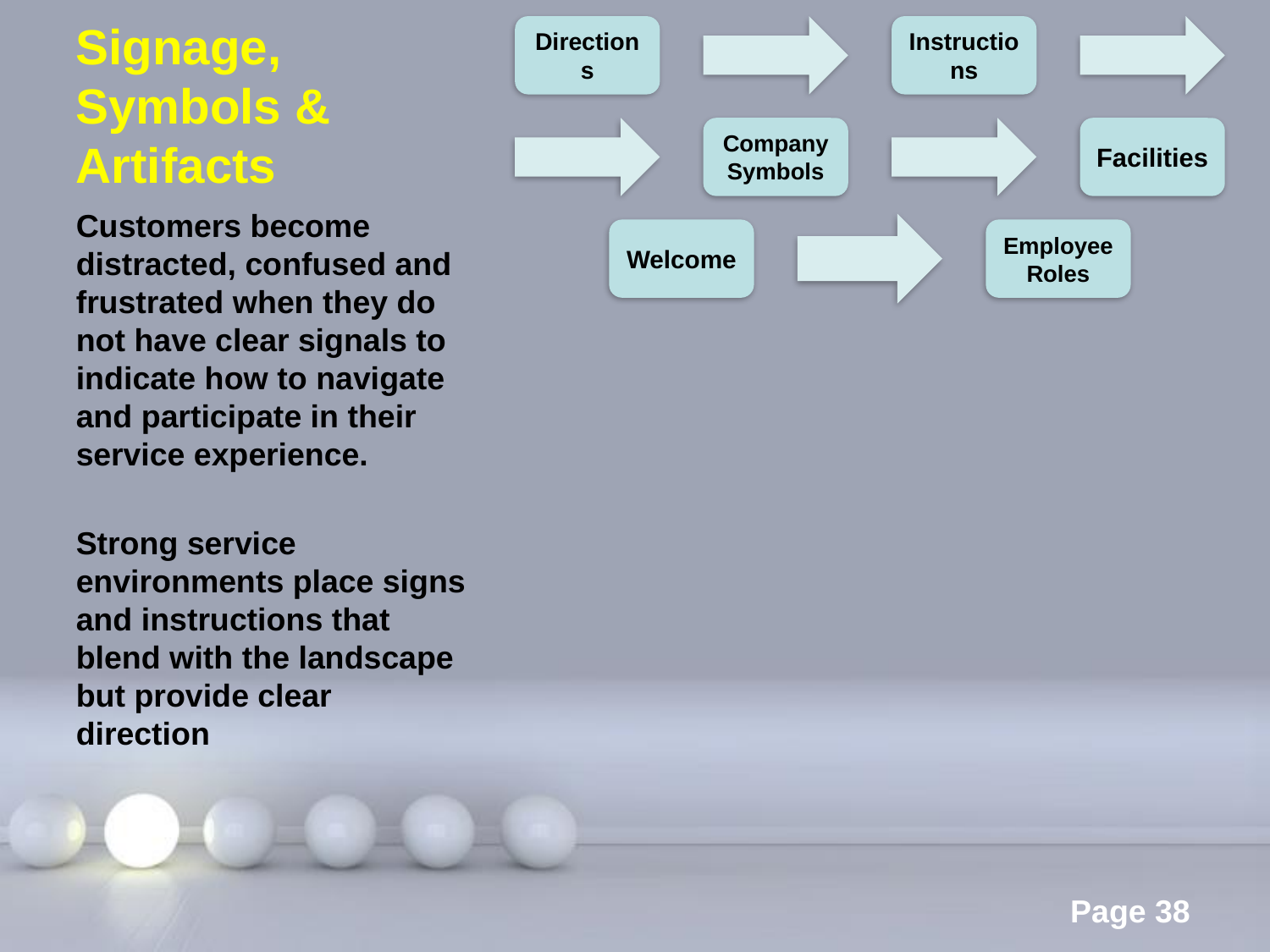

Directions
Instructions
Facilities
Company Symbols
Welcome
Employee
Roles
# Signage, Symbols & Artifacts
Customers become distracted, confused and frustrated when they do not have clear signals to indicate how to navigate and participate in their service experience.

Strong service environments place signs and instructions that blend with the landscape but provide clear direction